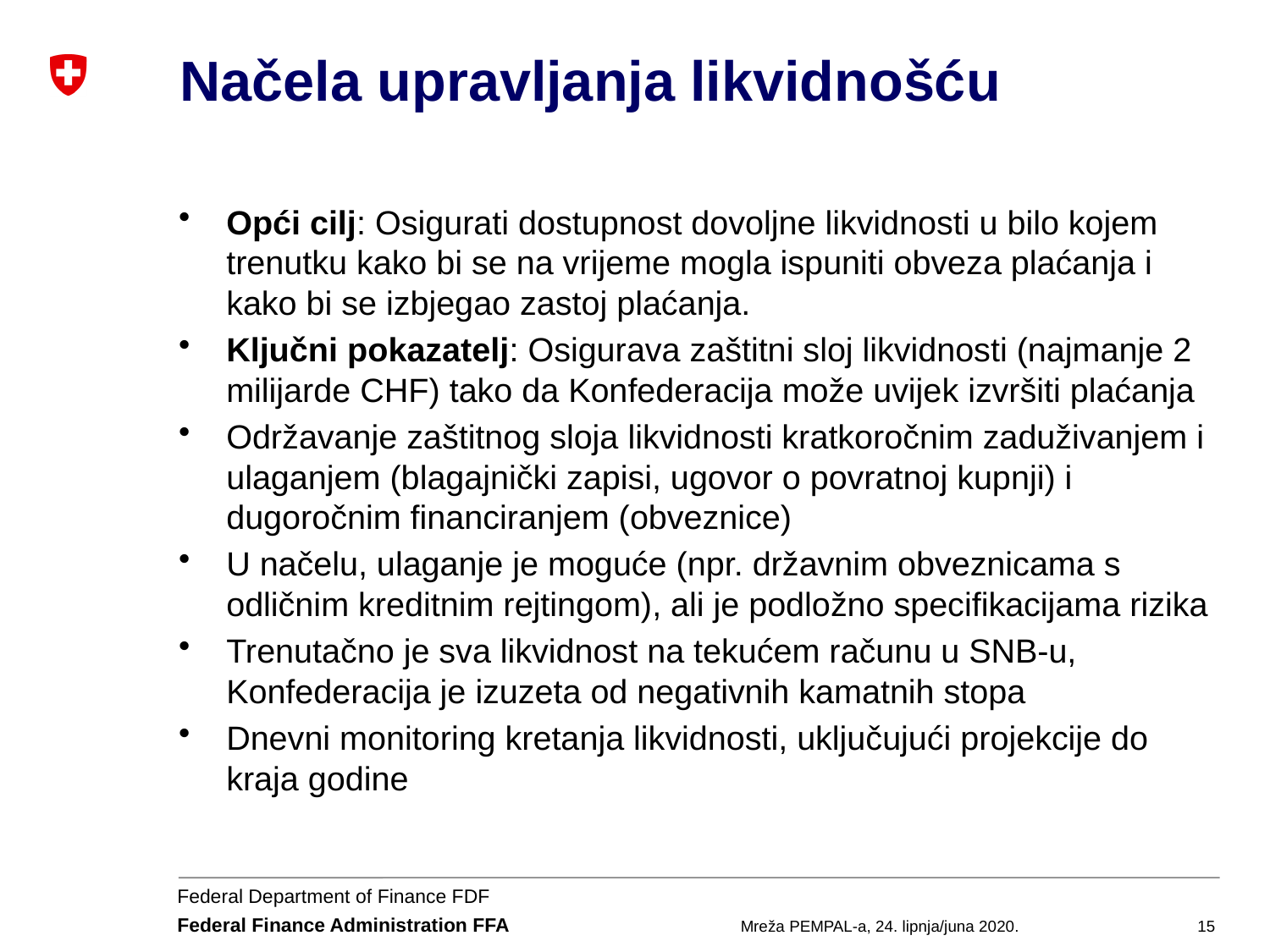

# Načela upravljanja likvidnošću
Opći cilj: Osigurati dostupnost dovoljne likvidnosti u bilo kojem trenutku kako bi se na vrijeme mogla ispuniti obveza plaćanja i kako bi se izbjegao zastoj plaćanja.
Ključni pokazatelj: Osigurava zaštitni sloj likvidnosti (najmanje 2 milijarde CHF) tako da Konfederacija može uvijek izvršiti plaćanja
Održavanje zaštitnog sloja likvidnosti kratkoročnim zaduživanjem i ulaganjem (blagajnički zapisi, ugovor o povratnoj kupnji) i dugoročnim financiranjem (obveznice)
U načelu, ulaganje je moguće (npr. državnim obveznicama s odličnim kreditnim rejtingom), ali je podložno specifikacijama rizika
Trenutačno je sva likvidnost na tekućem računu u SNB-u, Konfederacija je izuzeta od negativnih kamatnih stopa
Dnevni monitoring kretanja likvidnosti, uključujući projekcije do kraja godine

Mreža PEMPAL-a, 24. lipnja/juna 2020.